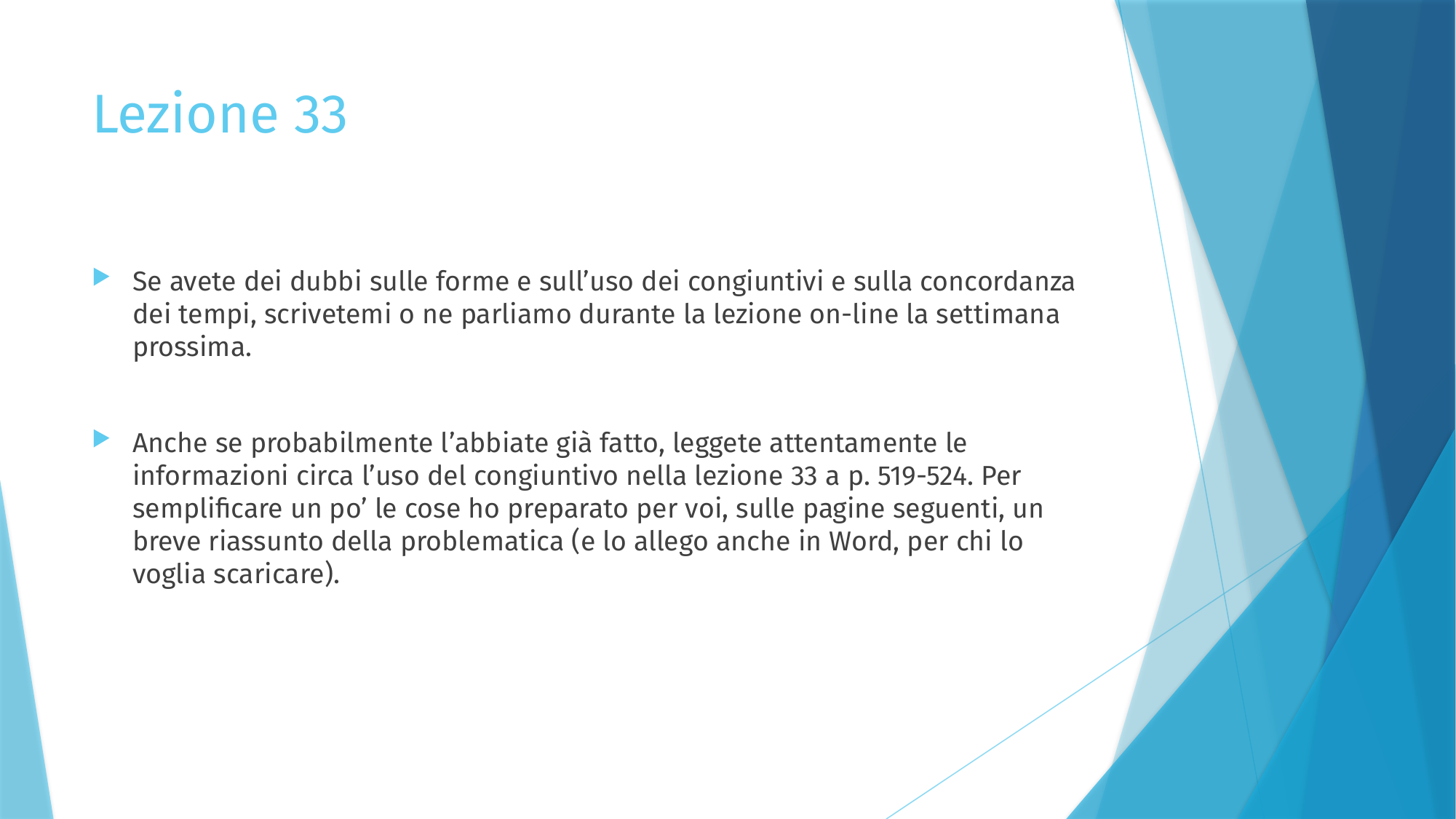

# Lezione 33
Se avete dei dubbi sulle forme e sull’uso dei congiuntivi e sulla concordanza dei tempi, scrivetemi o ne parliamo durante la lezione on-line la settimana prossima.

Anche se probabilmente l’abbiate già fatto, leggete attentamente le informazioni circa l’uso del congiuntivo nella lezione 33 a p. 519-524. Per semplificare un po’ le cose ho preparato per voi, sulle pagine seguenti, un breve riassunto della problematica (e lo allego anche in Word, per chi lo voglia scaricare).